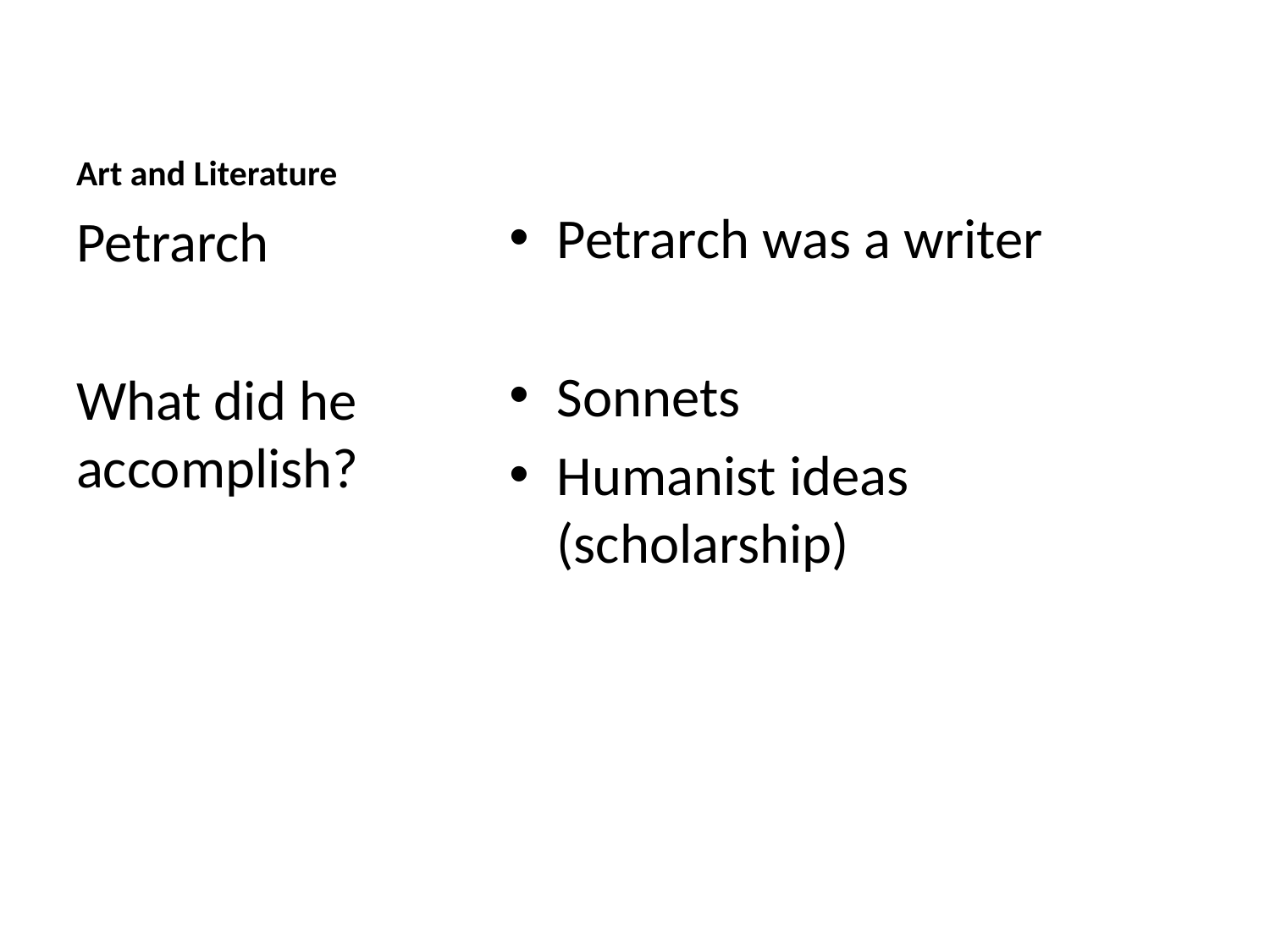

# Art and Literature

Petrarch was a writer

Sonnets
Humanist ideas (scholarship)

Petrarch

What did he accomplish?